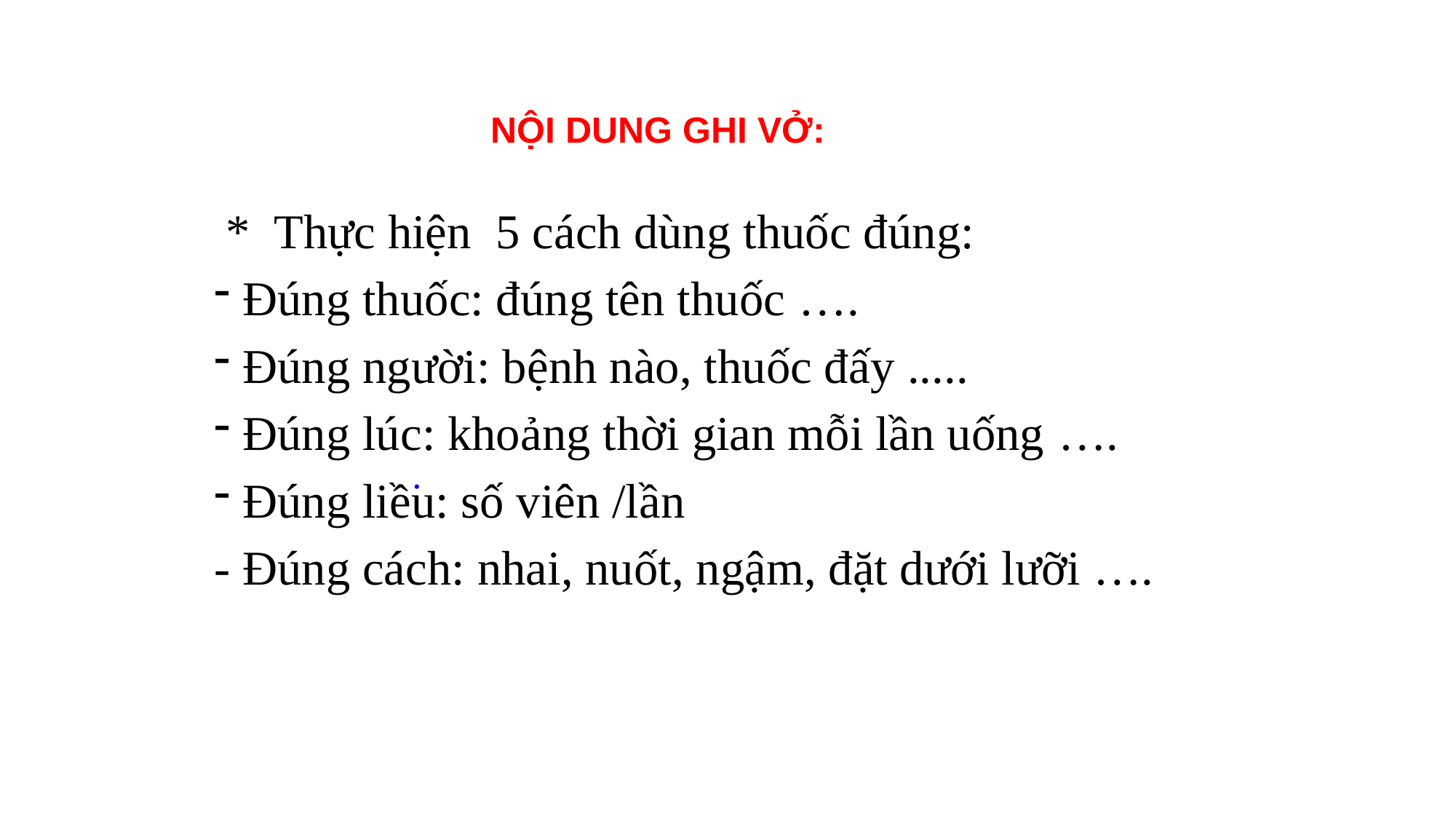

NỘI DUNG GHI VỞ:
 *  Thực hiện  5 cách dùng thuốc đúng:
 Đúng thuốc: đúng tên thuốc ….
 Đúng người: bệnh nào, thuốc đấy .....
 Đúng lúc: khoảng thời gian mỗi lần uống ….
 Đúng liều: số viên /lần
- Đúng cách: nhai, nuốt, ngậm, đặt dưới lưỡi ….

.